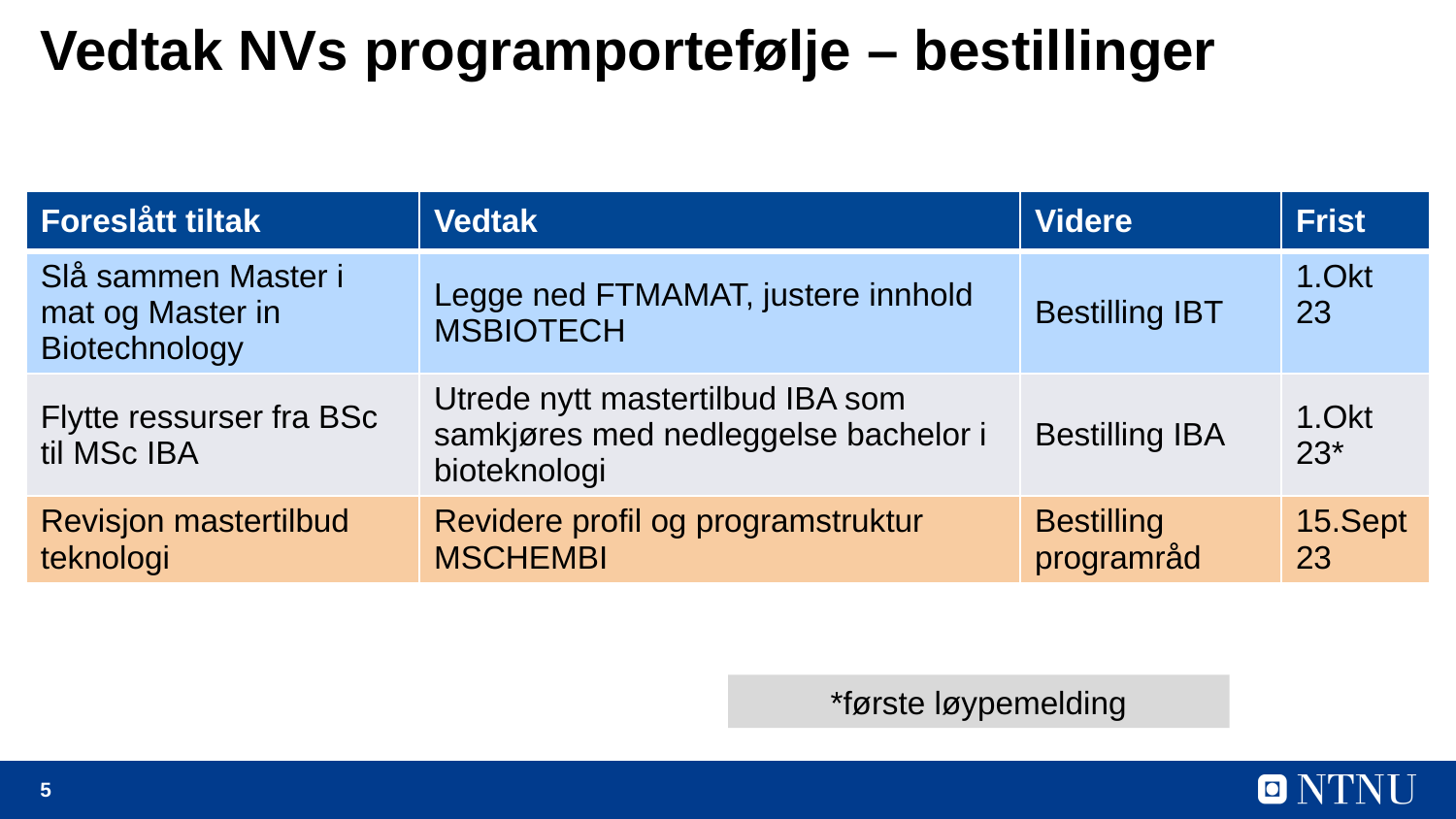

# Vedtak NVs programportefølje – bestillinger
| Foreslått tiltak | Vedtak | Videre | Frist |
| --- | --- | --- | --- |
| Slå sammen Master i mat og Master in Biotechnology | Legge ned FTMAMAT, justere innhold MSBIOTECH | Bestilling IBT | 1.Okt 23 |
| Flytte ressurser fra BSc til MSc IBA | Utrede nytt mastertilbud IBA som samkjøres med nedleggelse bachelor i bioteknologi | Bestilling IBA | 1.Okt 23\* |
| Revisjon mastertilbud teknologi | Revidere profil og programstruktur MSCHEMBI | Bestilling programråd | 15.Sept 23 |
*første løypemelding